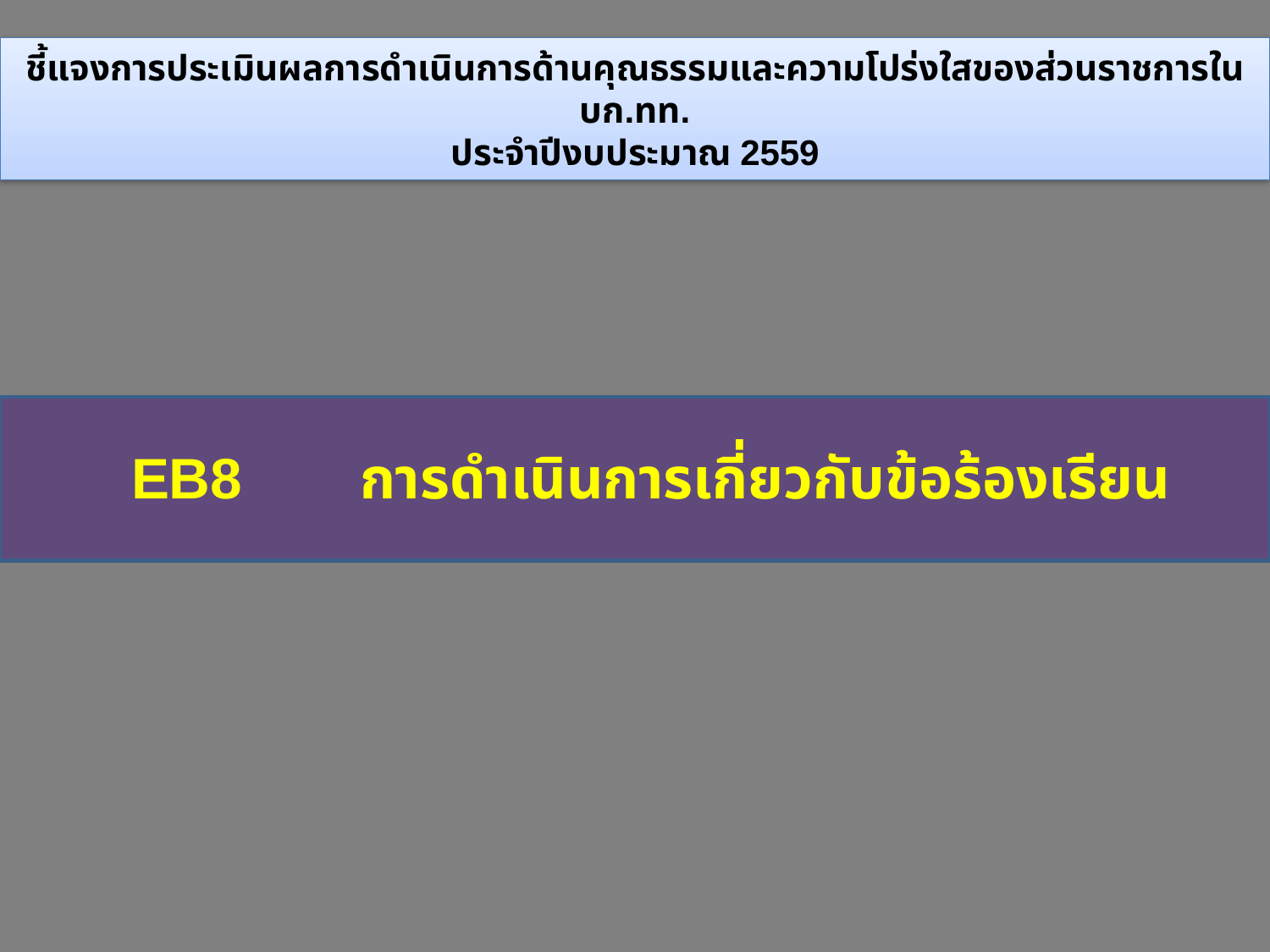

ชี้แจงการประเมินผลการดำเนินการด้านคุณธรรมและความโปร่งใสของส่วนราชการใน บก.ทท.
ประจำปีงบประมาณ 2559

EB8 	การดำเนินการเกี่ยวกับข้อร้องเรียน